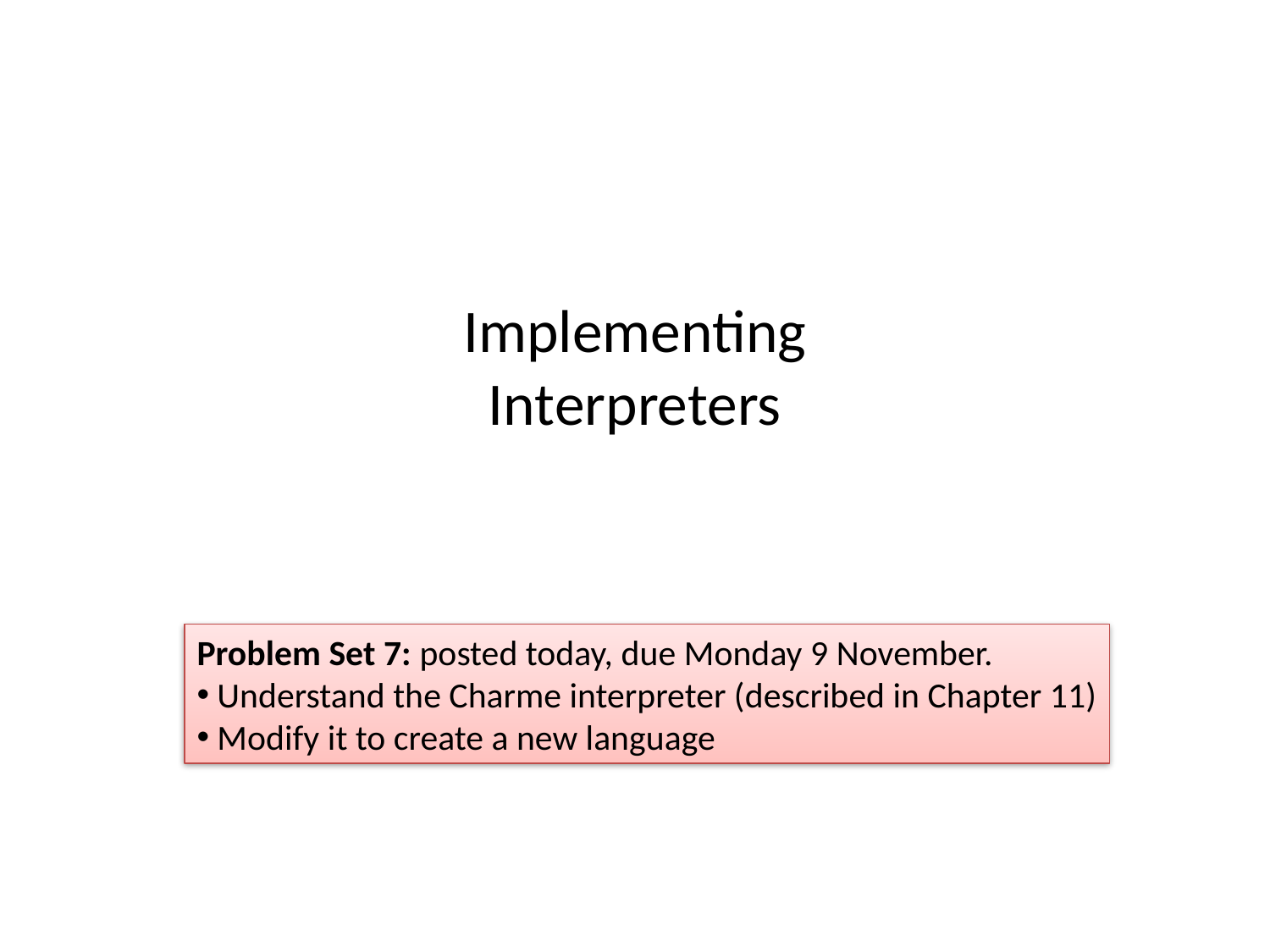

# Implementing Interpreters
Problem Set 7: posted today, due Monday 9 November.
 Understand the Charme interpreter (described in Chapter 11)
 Modify it to create a new language